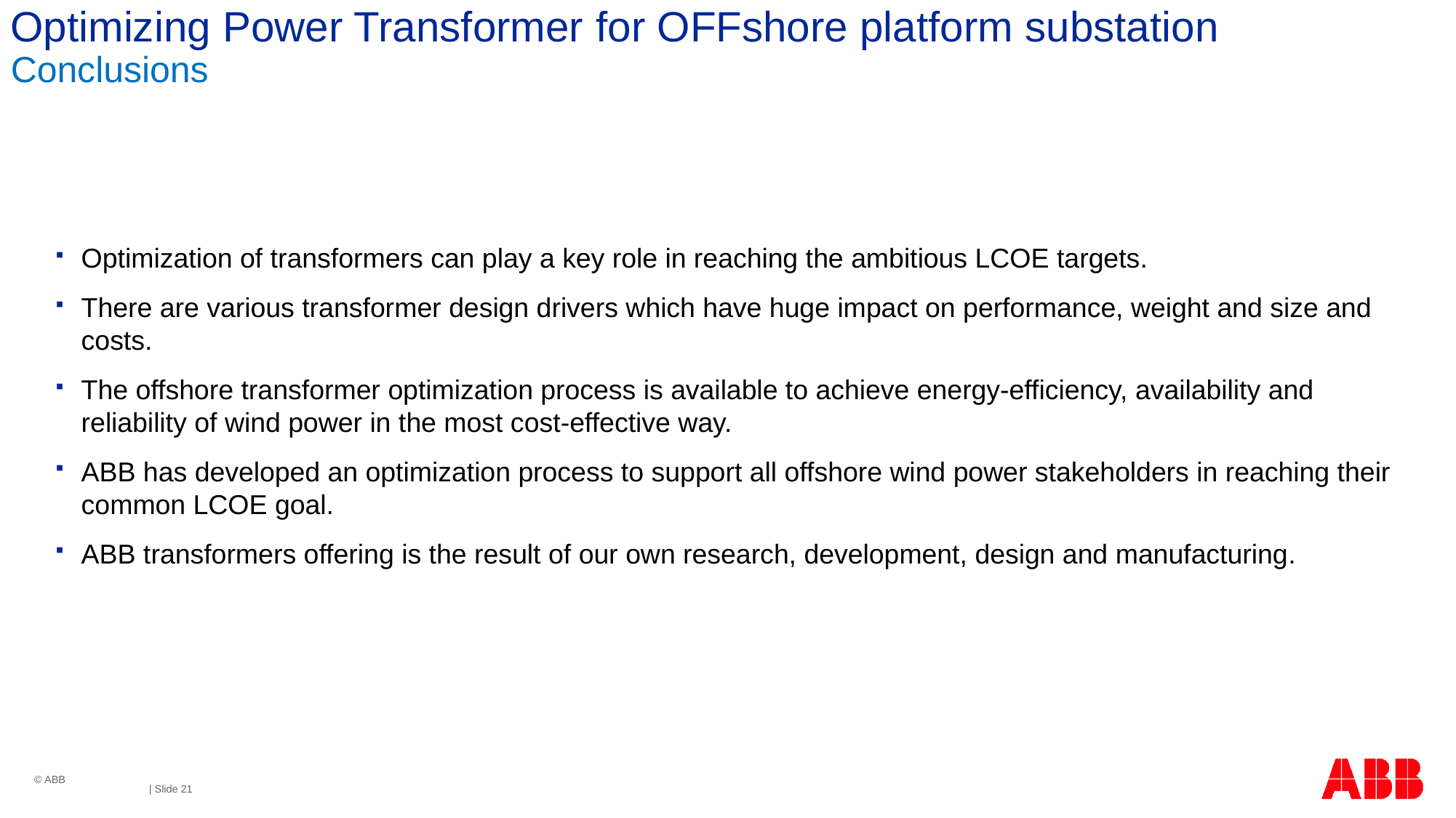

# Optimizing Power Transformer for OFFshore platform substation Conclusions

Optimization of transformers can play a key role in reaching the ambitious LCOE targets.
There are various transformer design drivers which have huge impact on performance, weight and size and costs.
The offshore transformer optimization process is available to achieve energy-efficiency, availability and reliability of wind power in the most cost-effective way.
ABB has developed an optimization process to support all offshore wind power stakeholders in reaching their common LCOE goal.
ABB transformers offering is the result of our own research, development, design and manufacturing.